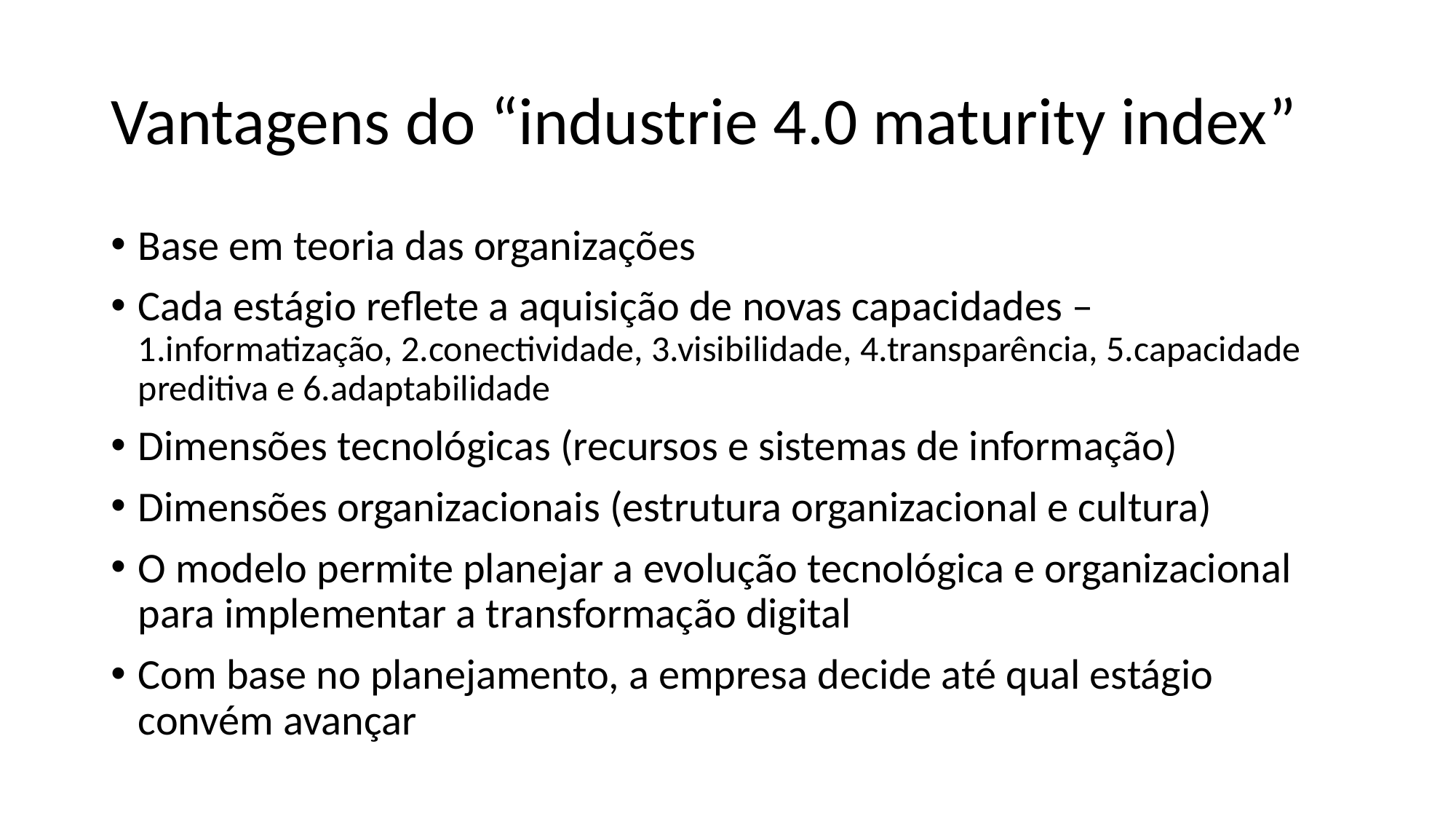

# Vantagens do “industrie 4.0 maturity index”
Base em teoria das organizações
Cada estágio reflete a aquisição de novas capacidades – 1.informatização, 2.conectividade, 3.visibilidade, 4.transparência, 5.capacidade preditiva e 6.adaptabilidade
Dimensões tecnológicas (recursos e sistemas de informação)
Dimensões organizacionais (estrutura organizacional e cultura)
O modelo permite planejar a evolução tecnológica e organizacional para implementar a transformação digital
Com base no planejamento, a empresa decide até qual estágio convém avançar